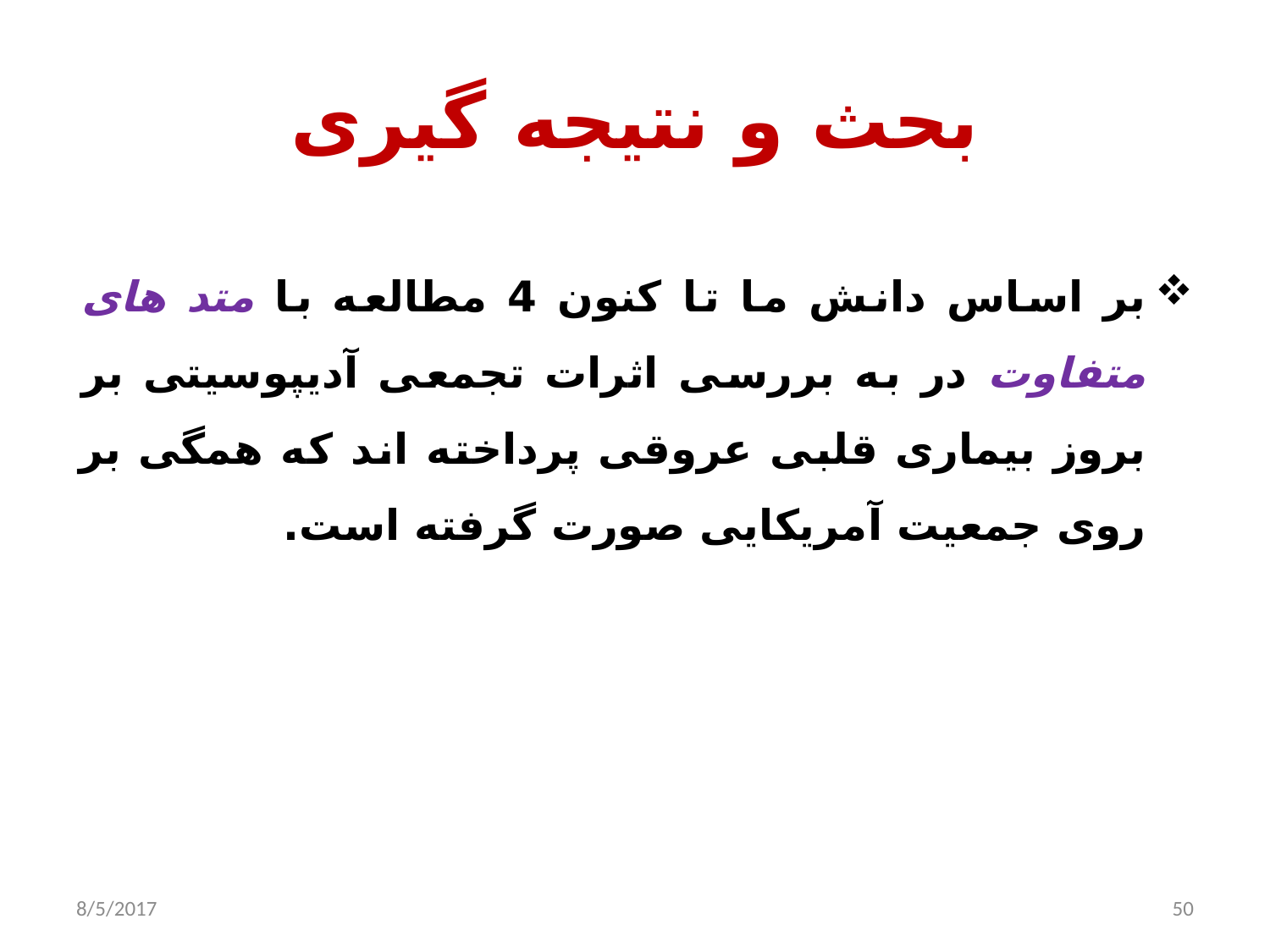

# بحث و نتیجه گیری
بر اساس دانش ما تا کنون 4 مطالعه با متد های متفاوت در به بررسی اثرات تجمعی آدیپوسیتی بر بروز بیماری قلبی عروقی پرداخته اند که همگی بر روی جمعیت آمریکایی صورت گرفته است.

8/5/2017
50